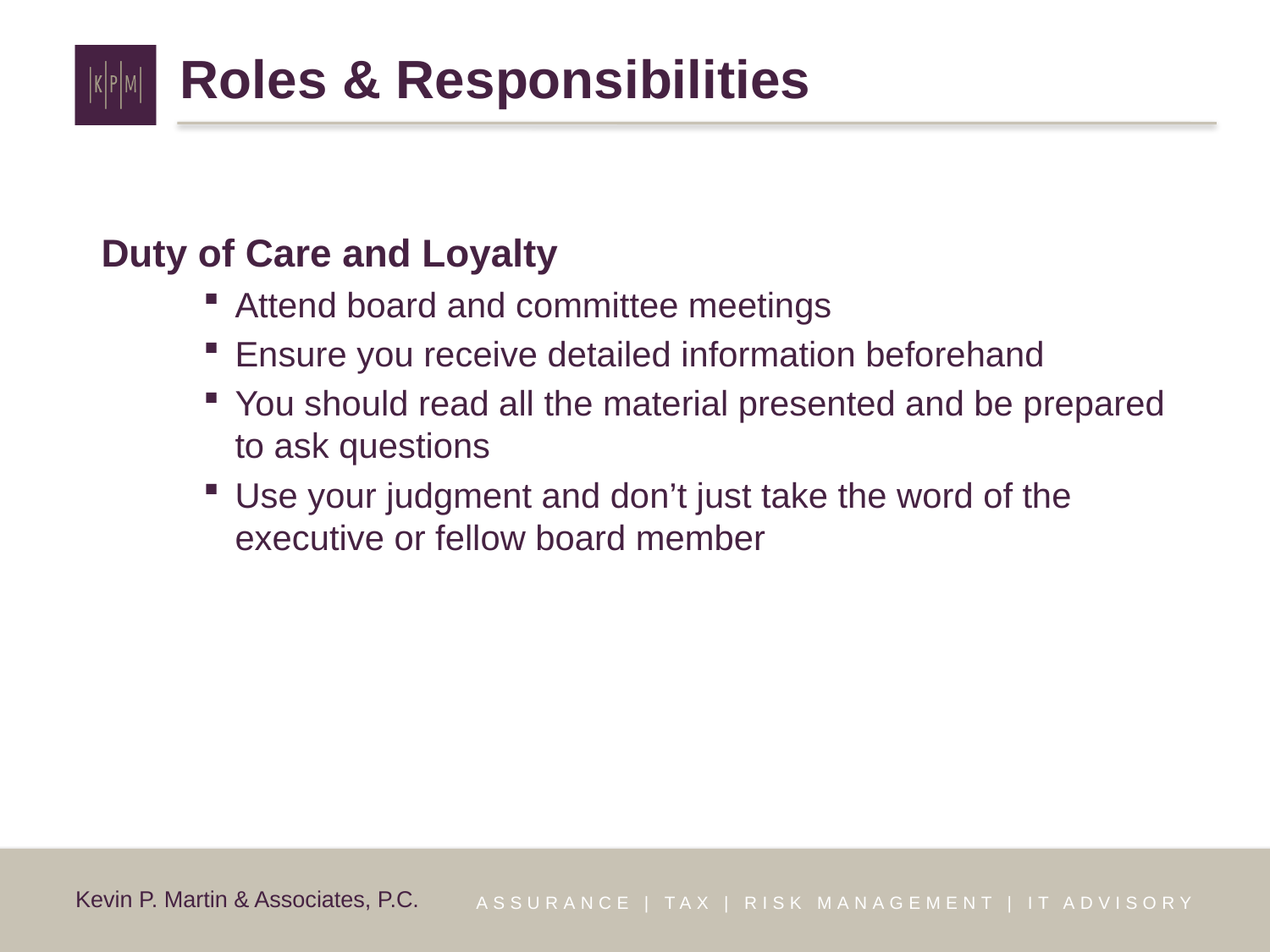

# Roles & Responsibilities
Duty of Care and Loyalty
Attend board and committee meetings
Ensure you receive detailed information beforehand
You should read all the material presented and be prepared to ask questions
Use your judgment and don’t just take the word of the executive or fellow board member